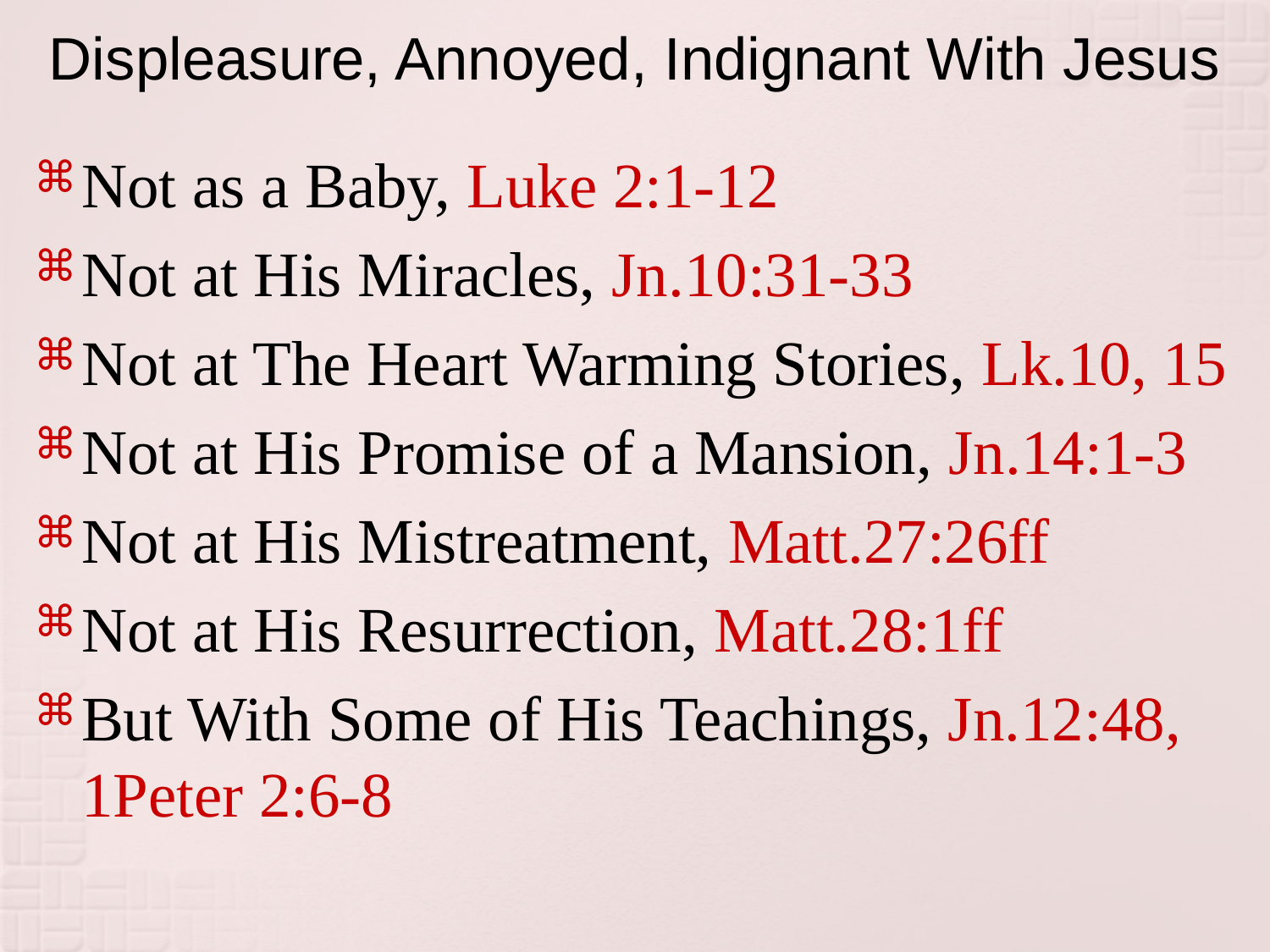

# Displeasure, Annoyed, Indignant With Jesus
Not as a Baby, Luke 2:1-12
Not at His Miracles, Jn.10:31-33
Not at The Heart Warming Stories, Lk.10, 15
Not at His Promise of a Mansion, Jn.14:1-3
Not at His Mistreatment, Matt.27:26ff
Not at His Resurrection, Matt.28:1ff
But With Some of His Teachings, Jn.12:48, 1Peter 2:6-8